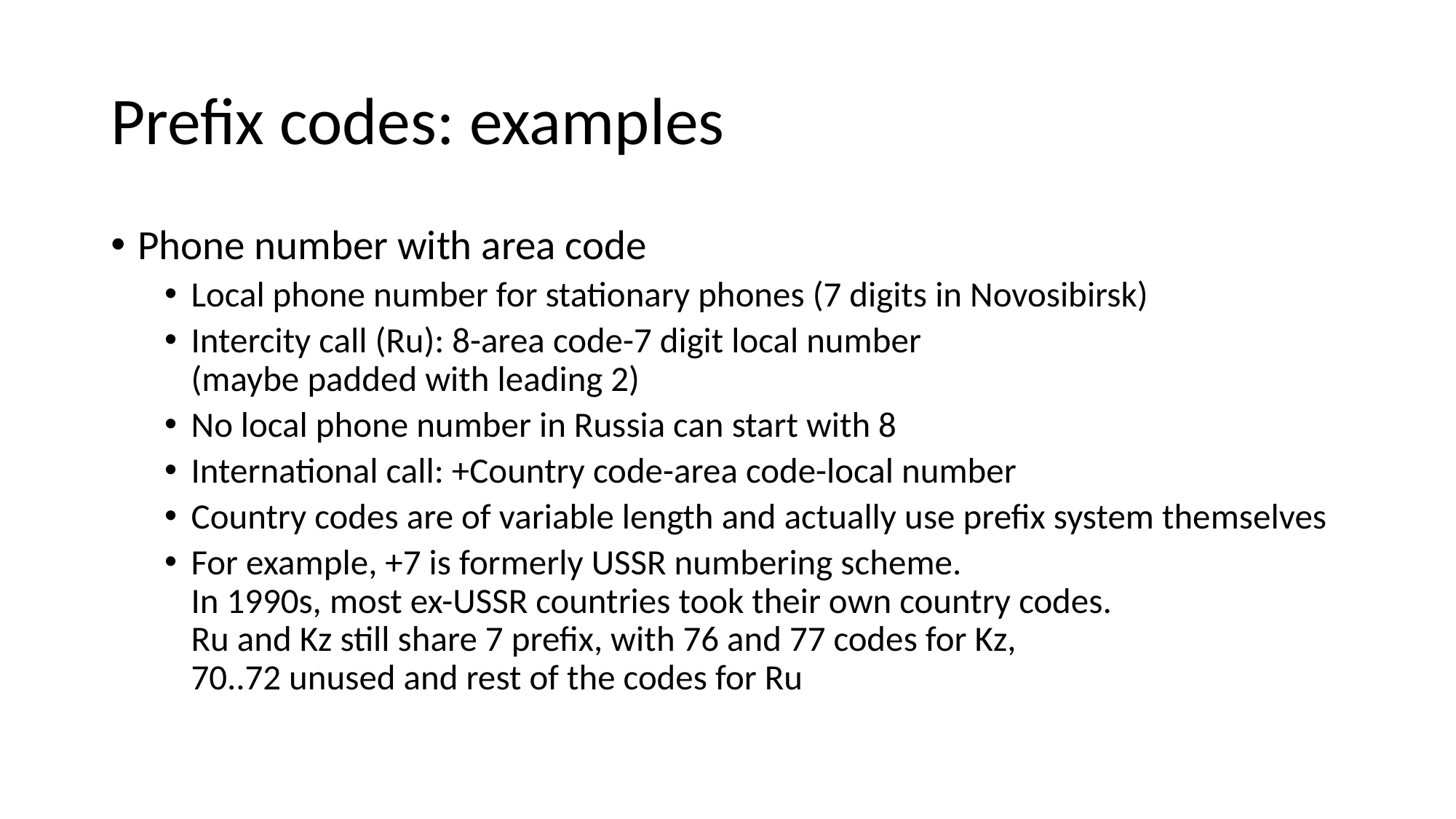

# Prefix codes: examples
Phone number with area code
Local phone number for stationary phones (7 digits in Novosibirsk)
Intercity call (Ru): 8-area code-7 digit local number
(maybe padded with leading 2)
No local phone number in Russia can start with 8
International call: +Country code-area code-local number
Country codes are of variable length and actually use prefix system themselves
For example, +7 is formerly USSR numbering scheme.
In 1990s, most ex-USSR countries took their own country codes.
Ru and Kz still share 7 prefix, with 76 and 77 codes for Kz,
70..72 unused and rest of the codes for Ru